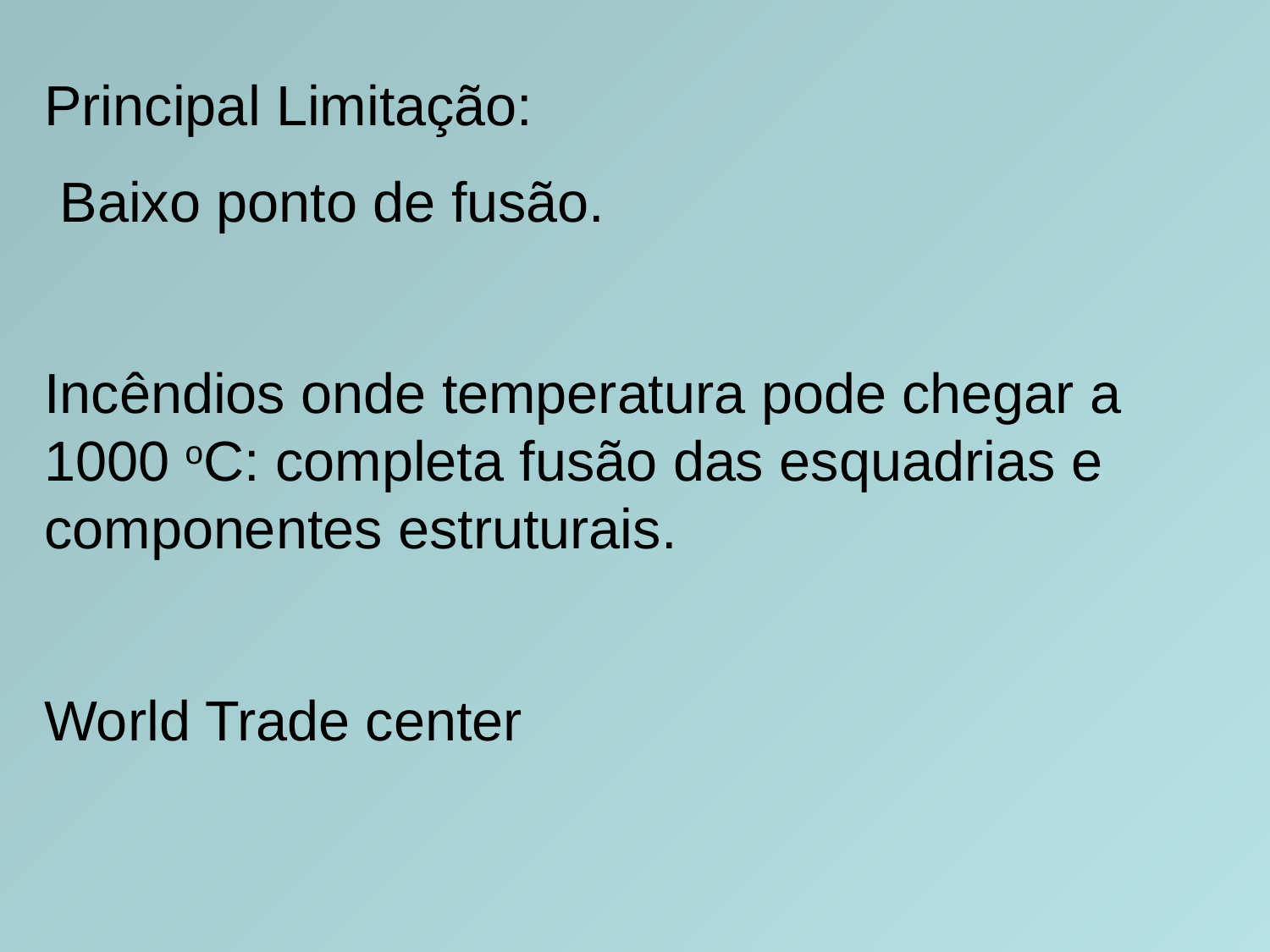

Principal Limitação:
 Baixo ponto de fusão.

Incêndios onde temperatura pode chegar a 1000 oC: completa fusão das esquadrias e componentes estruturais.

World Trade center